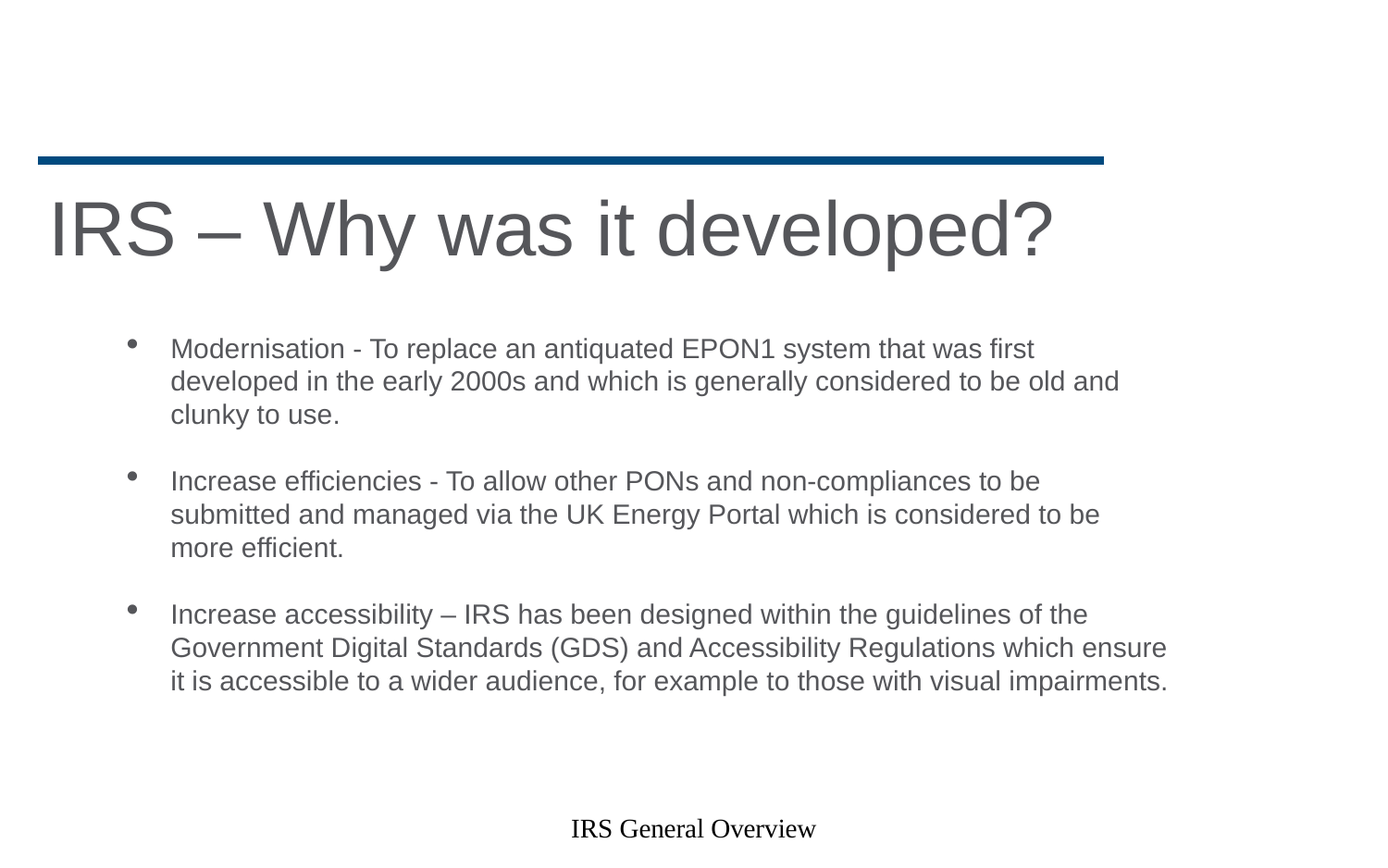

# IRS – Why was it developed?

Modernisation - To replace an antiquated EPON1 system that was first developed in the early 2000s and which is generally considered to be old and clunky to use.

Increase efficiencies - To allow other PONs and non-compliances to be submitted and managed via the UK Energy Portal which is considered to be more efficient.

Increase accessibility – IRS has been designed within the guidelines of the Government Digital Standards (GDS) and Accessibility Regulations which ensure it is accessible to a wider audience, for example to those with visual impairments.

IRS General Overview